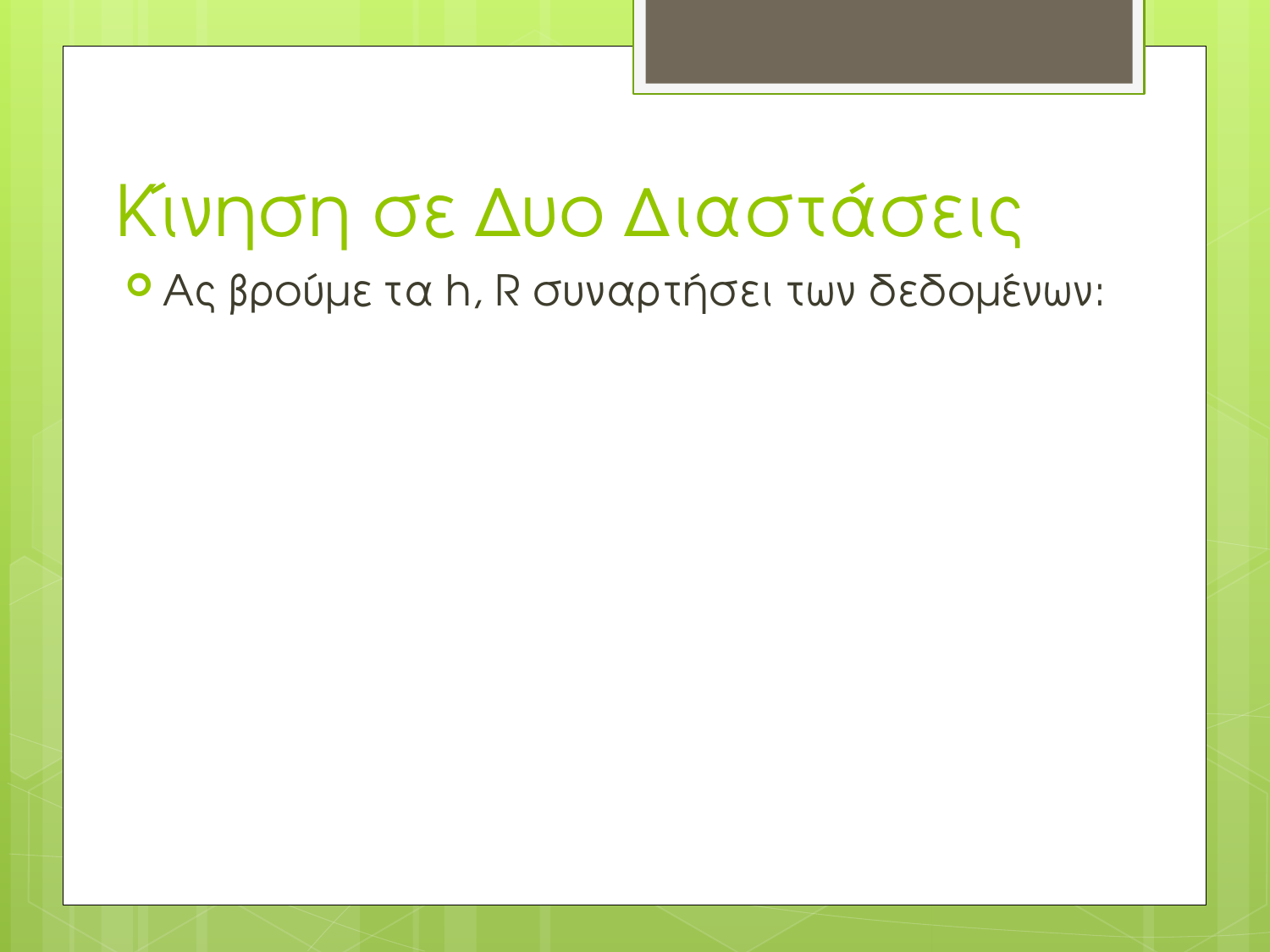

# Κίνηση σε Δυο Διαστάσεις
Ας βρούμε τα h, R συναρτήσει των δεδομένων: